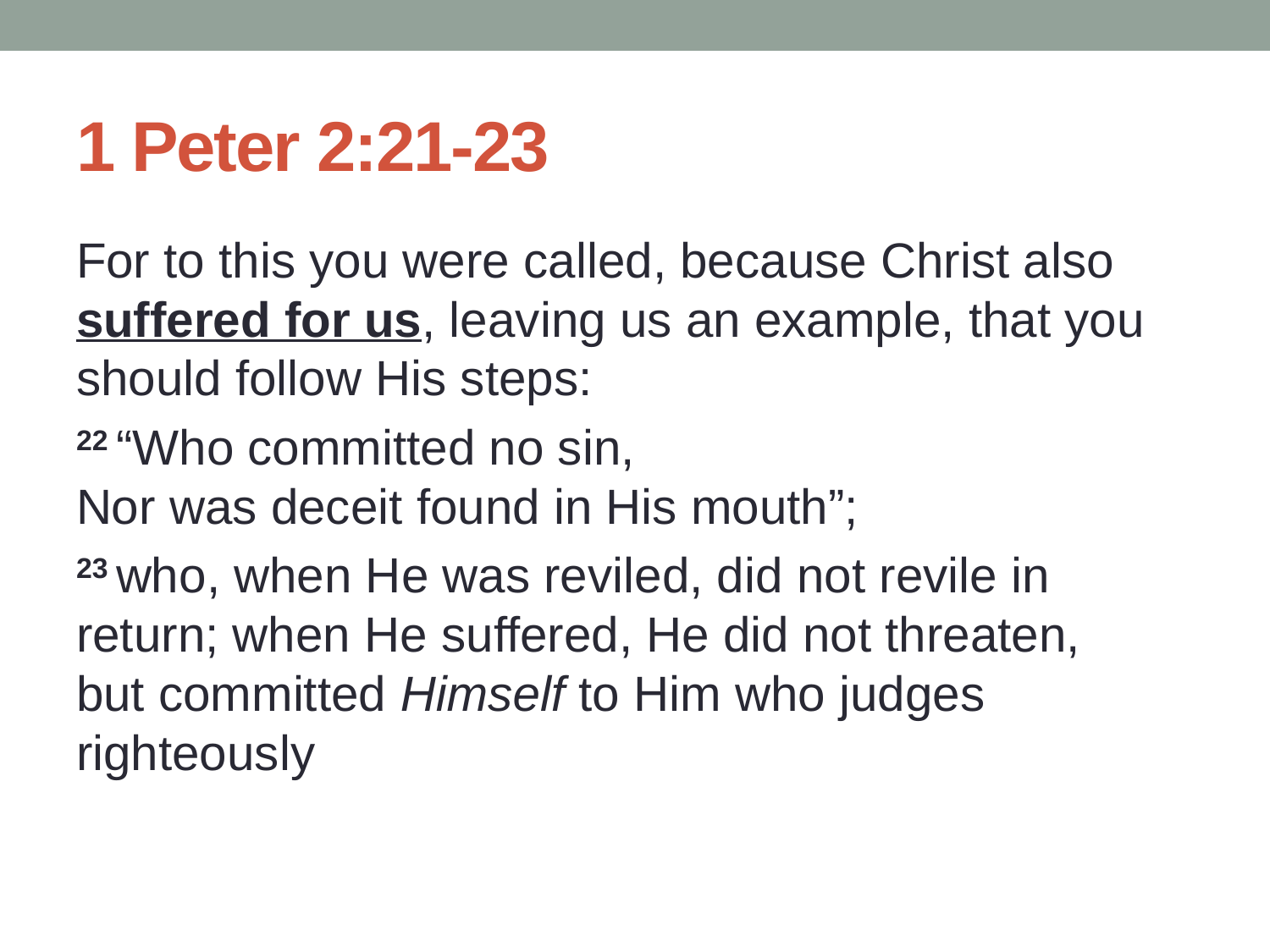

# 1 Peter 2:21-23
For to this you were called, because Christ also suffered for us, leaving us an example, that you should follow His steps:
22 “Who committed no sin,
Nor was deceit found in His mouth”;
23 who, when He was reviled, did not revile in return; when He suffered, He did not threaten, but committed Himself to Him who judges righteously